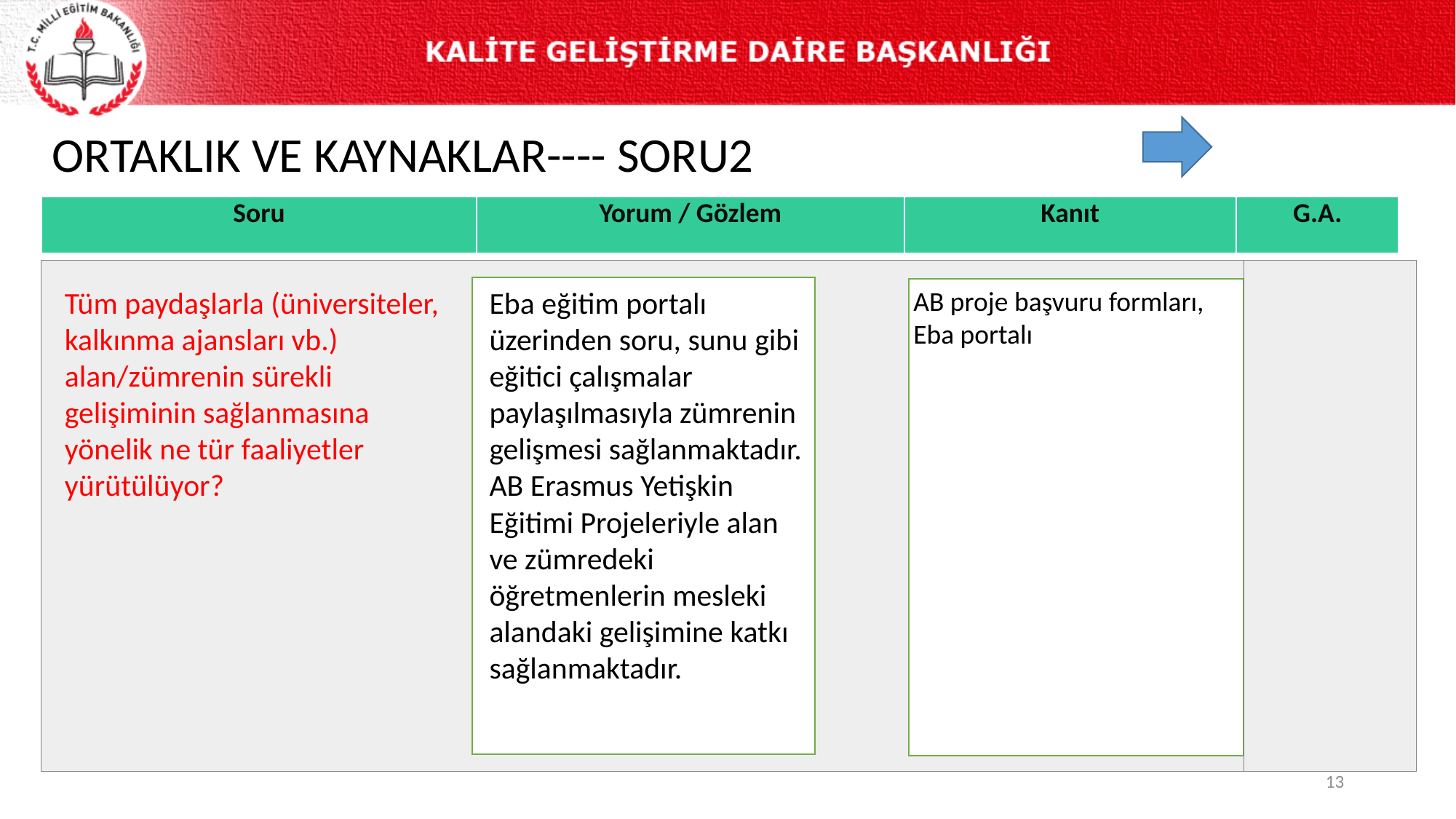

# ORTAKLIK VE KAYNAKLAR---- SORU2
| Soru | Yorum / Gözlem | Kanıt | G.A. |
| --- | --- | --- | --- |

AB proje başvuru formları,
Eba portalı

Tüm paydaşlarla (üniversiteler, kalkınma ajansları vb.) alan/zümrenin sürekli gelişiminin sağlanmasına yönelik ne tür faaliyetler yürütülüyor?
Eba eğitim portalı üzerinden soru, sunu gibi eğitici çalışmalar paylaşılmasıyla zümrenin gelişmesi sağlanmaktadır.
AB Erasmus Yetişkin Eğitimi Projeleriyle alan ve zümredeki öğretmenlerin mesleki alandaki gelişimine katkı sağlanmaktadır.
13